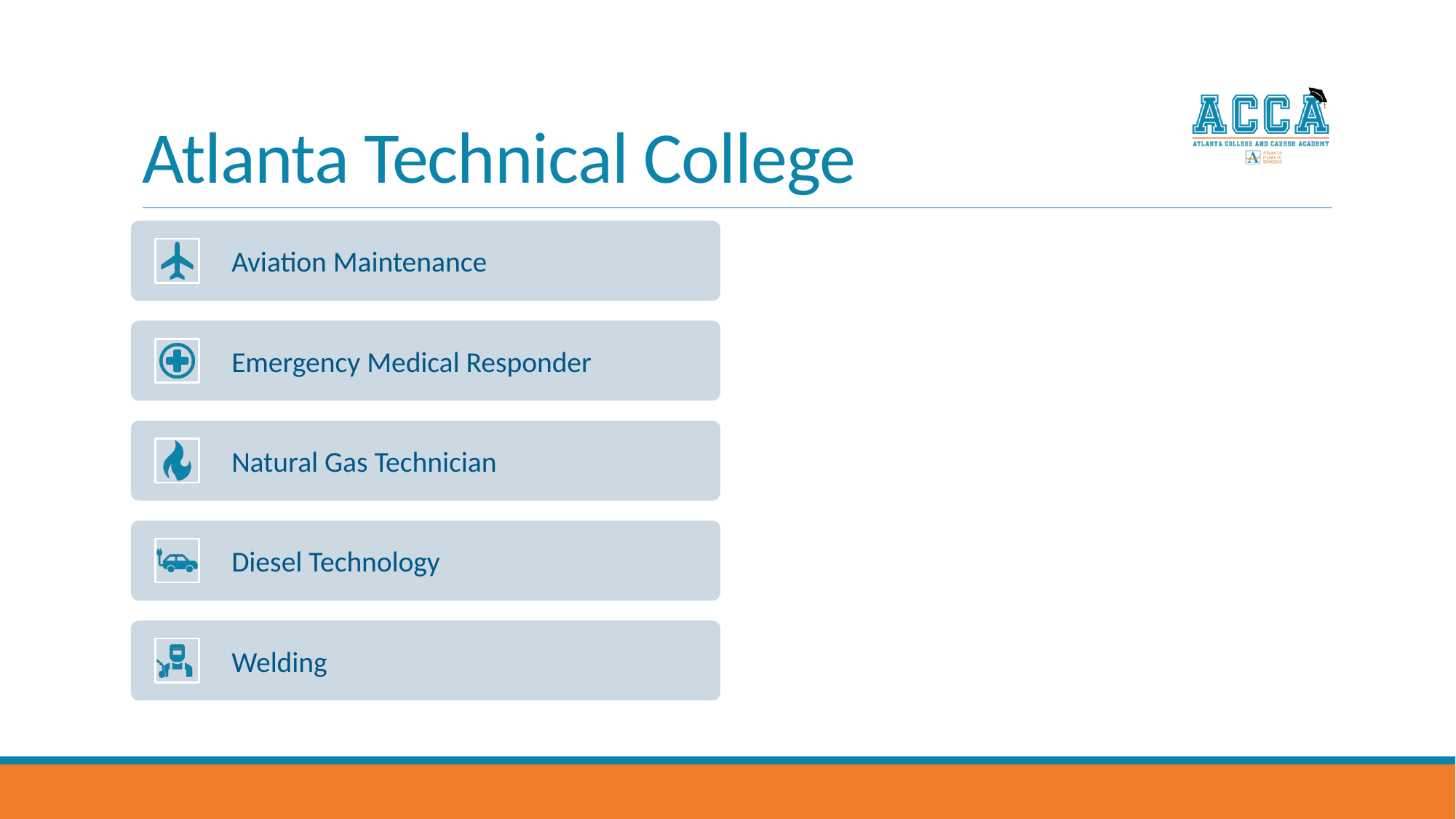

# Atlanta Technical College
Aviation Maintenance
Emergency Medical Responder
Natural Gas Technician
Diesel Technology
Welding